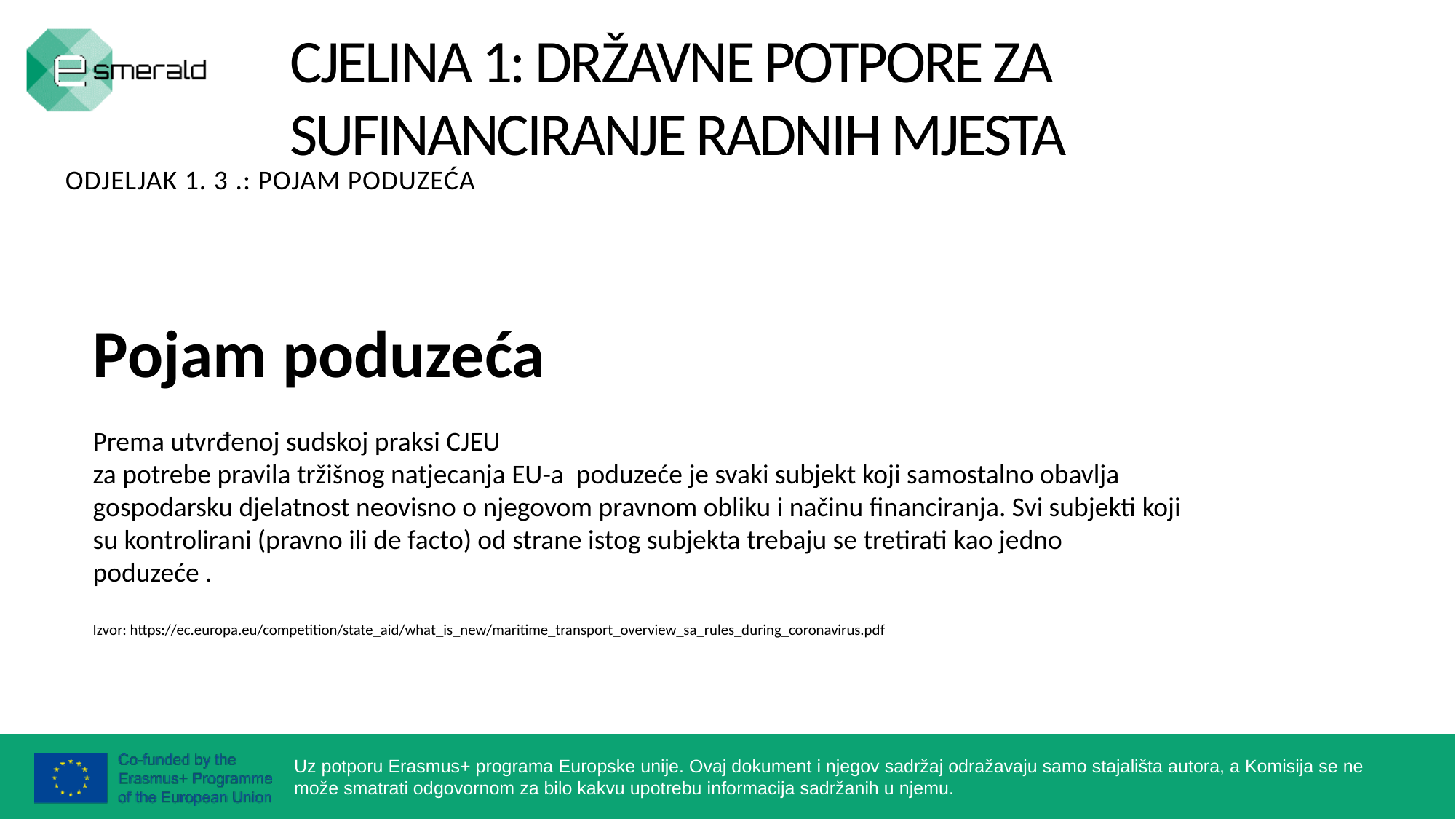

CJELINA 1: DRŽAVNE POTPORE ZA SUFINANCIRANJE RADNIH MJESTA
ODJELJAK 1. 3 .: POJAM PODUZEĆA
Pojam poduzeća

Prema utvrđenoj sudskoj praksi CJEU
za potrebe pravila tržišnog natjecanja EU-a  poduzeće je svaki subjekt koji samostalno obavlja gospodarsku djelatnost neovisno o njegovom pravnom obliku i načinu financiranja. Svi subjekti koji su kontrolirani (pravno ili de facto) od strane istog subjekta trebaju se tretirati kao jedno poduzeće .

Izvor: https://ec.europa.eu/competition/state_aid/what_is_new/maritime_transport_overview_sa_rules_during_coronavirus.pdf